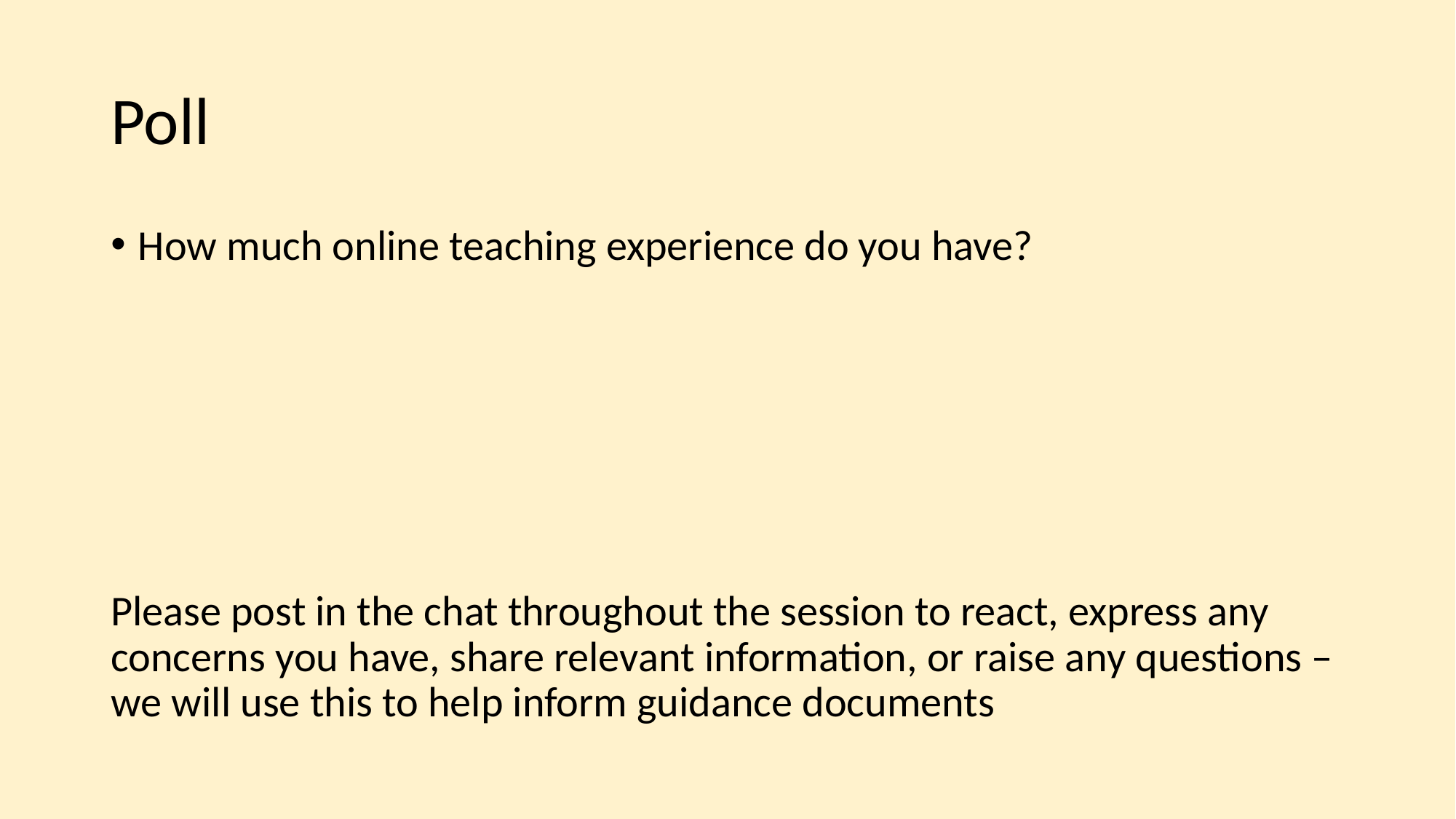

# Poll
How much online teaching experience do you have?

Please post in the chat throughout the session to react, express any concerns you have, share relevant information, or raise any questions – we will use this to help inform guidance documents